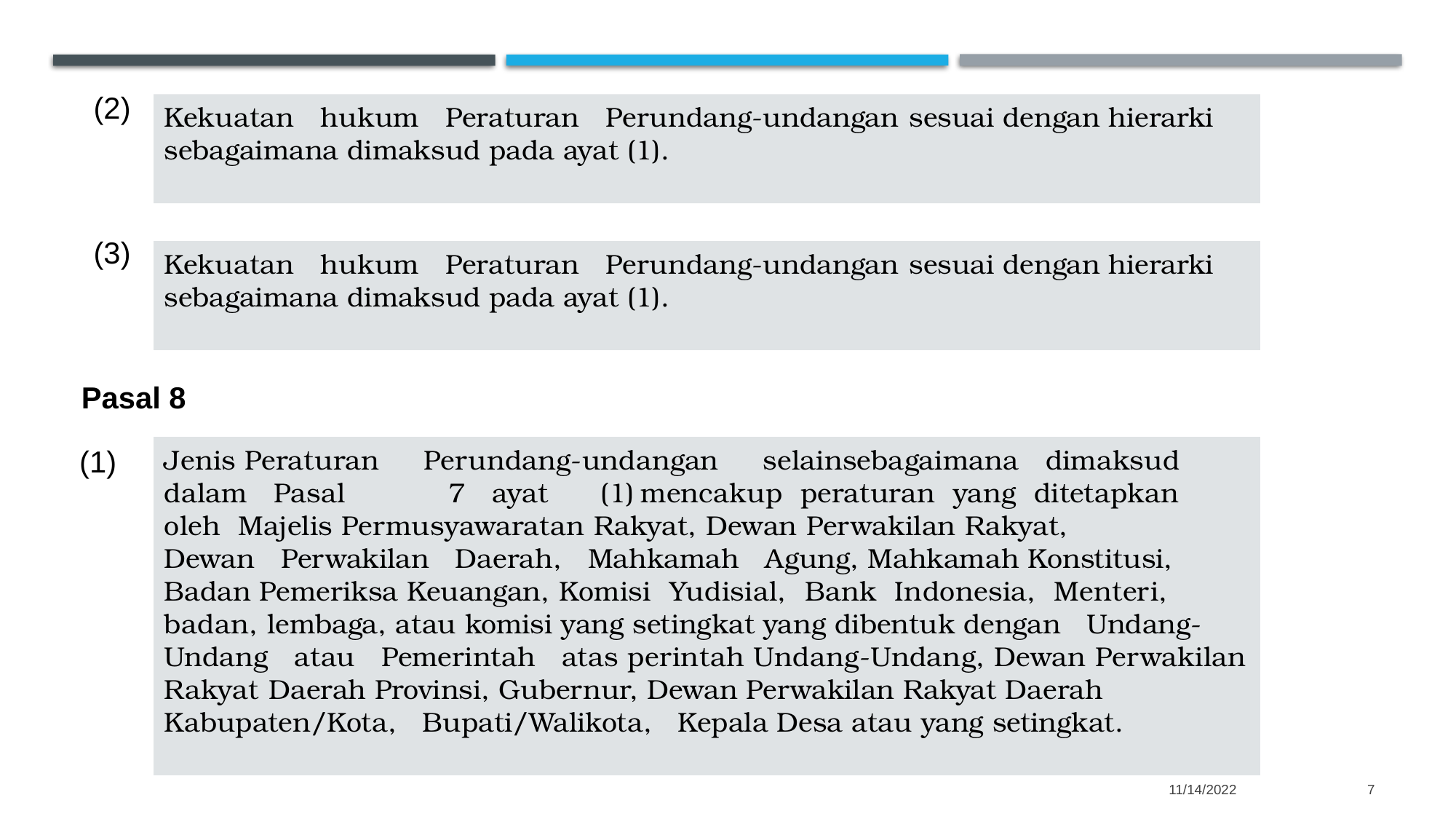

(2)
Kekuatan   hukum   Peraturan   Perundang-undangan sesuai dengan hierarki sebagaimana dimaksud pada ayat (1).

(3)
Kekuatan   hukum   Peraturan   Perundang-undangan sesuai dengan hierarki sebagaimana dimaksud pada ayat (1).

Pasal 8
(1)
Jenis Peraturan     Perundang-undangan     selainsebagaimana   dimaksud   dalam   Pasal	7   ayat	(1) mencakup  peraturan  yang  ditetapkan  oleh  Majelis Permusyawaratan Rakyat, Dewan Perwakilan Rakyat,
Dewan   Perwakilan   Daerah,   Mahkamah   Agung, Mahkamah Konstitusi, Badan Pemeriksa Keuangan, Komisi  Yudisial,  Bank  Indonesia,  Menteri,  badan, lembaga, atau komisi yang setingkat yang dibentuk dengan   Undang-Undang   atau   Pemerintah   atas perintah Undang-Undang, Dewan Perwakilan Rakyat Daerah Provinsi, Gubernur, Dewan Perwakilan Rakyat Daerah   Kabupaten/Kota,   Bupati/Walikota,   Kepala Desa atau yang setingkat.

11/14/2022
7